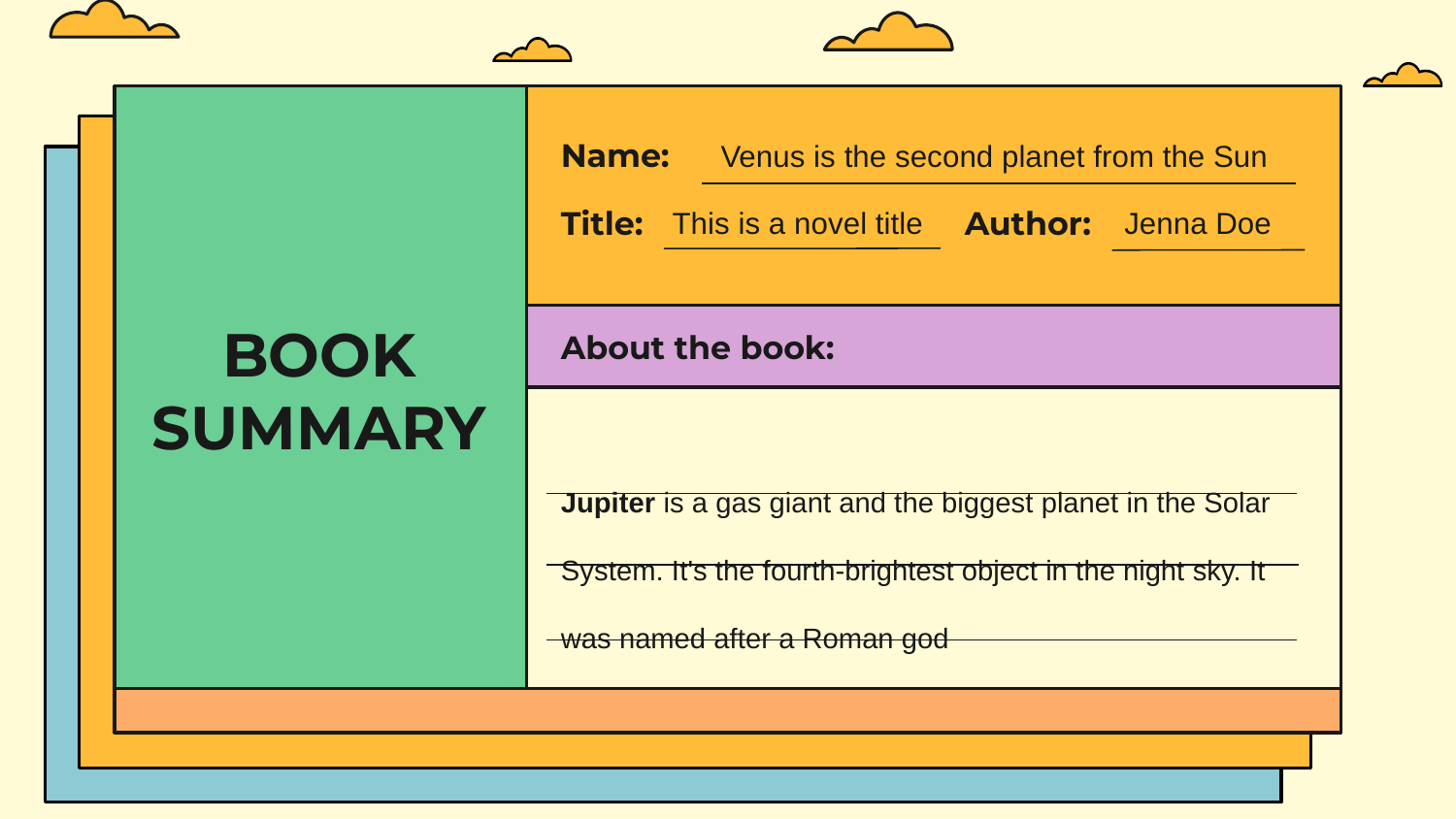

# BOOK SUMMARY
Name:
Venus is the second planet from the Sun
Title:
This is a novel title
Author:
Jenna Doe
About the book:
Jupiter is a gas giant and the biggest planet in the Solar System. It's the fourth-brightest object in the night sky. It was named after a Roman god